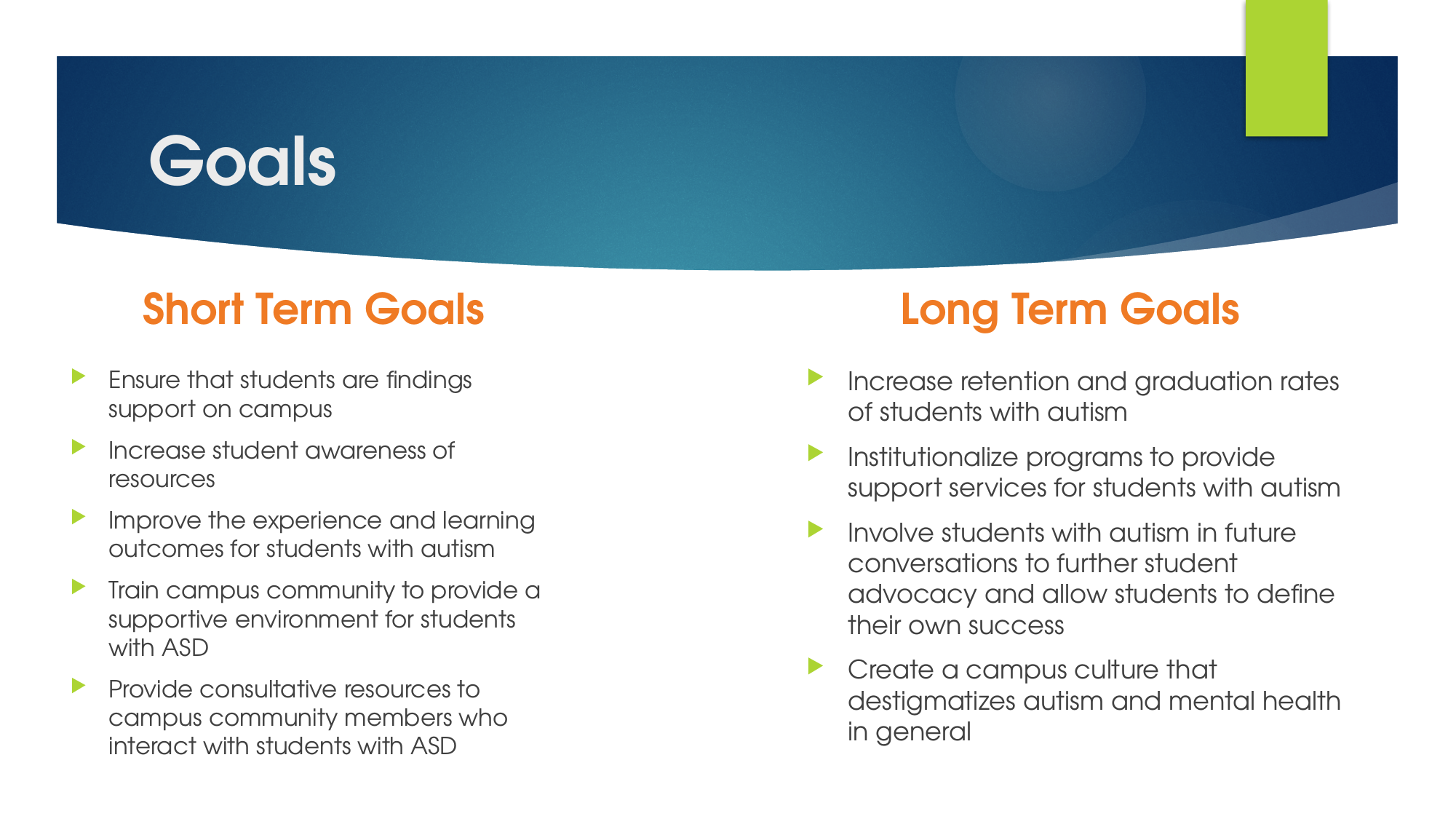

# Goals
Long Term Goals
Short Term Goals
Ensure that students are findings support on campus
Increase student awareness of resources
Improve the experience and learning outcomes for students with autism
Train campus community to provide a supportive environment for students with ASD
Provide consultative resources to campus community members who interact with students with ASD
Increase retention and graduation rates of students with autism
Institutionalize programs to provide support services for students with autism
Involve students with autism in future conversations to further student advocacy and allow students to define their own success
Create a campus culture that destigmatizes autism and mental health in general